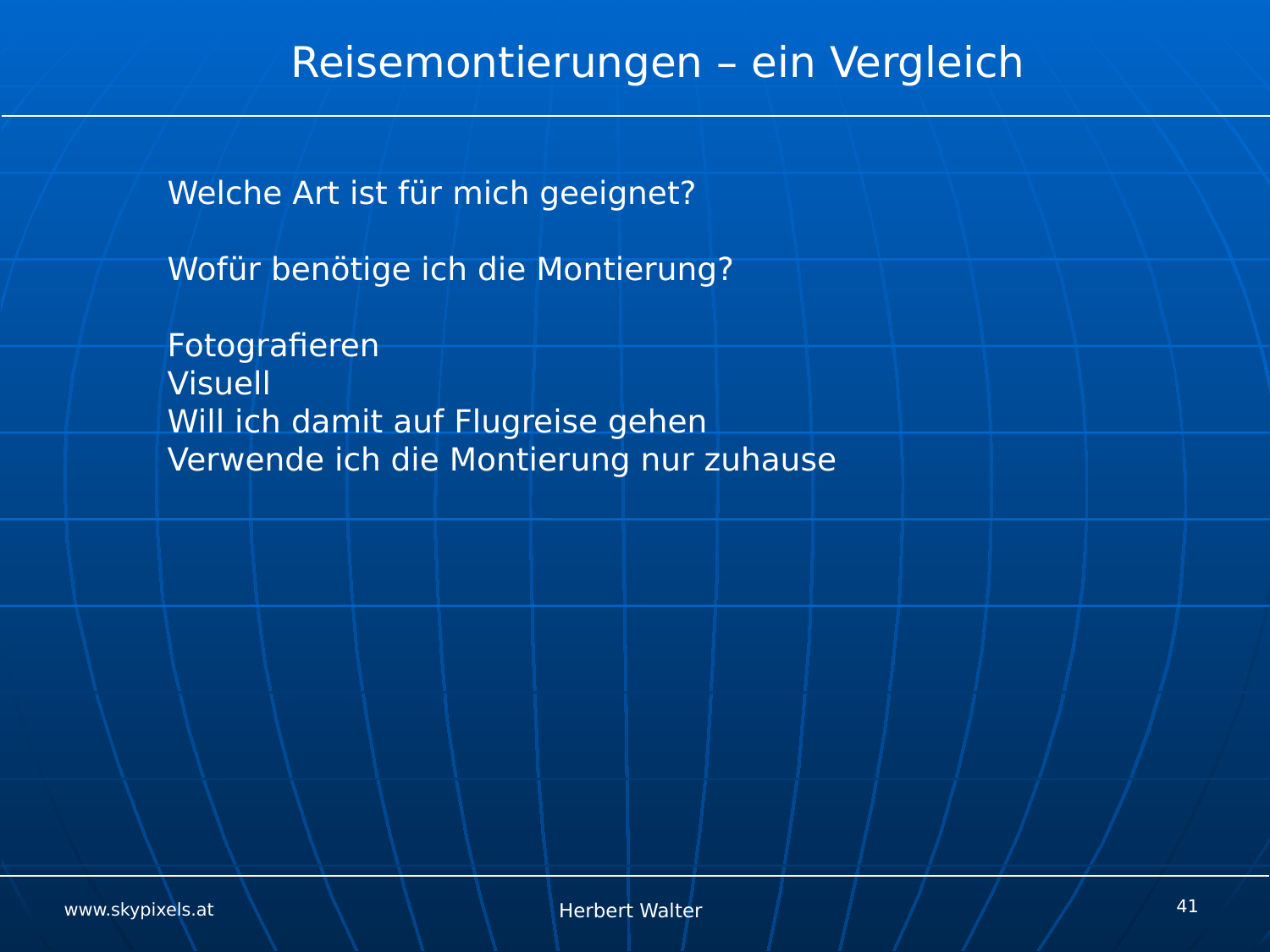

Welche Art ist für mich geeignet?

Wofür benötige ich die Montierung?

Fotografieren
Visuell
Will ich damit auf Flugreise gehen
Verwende ich die Montierung nur zuhause
41